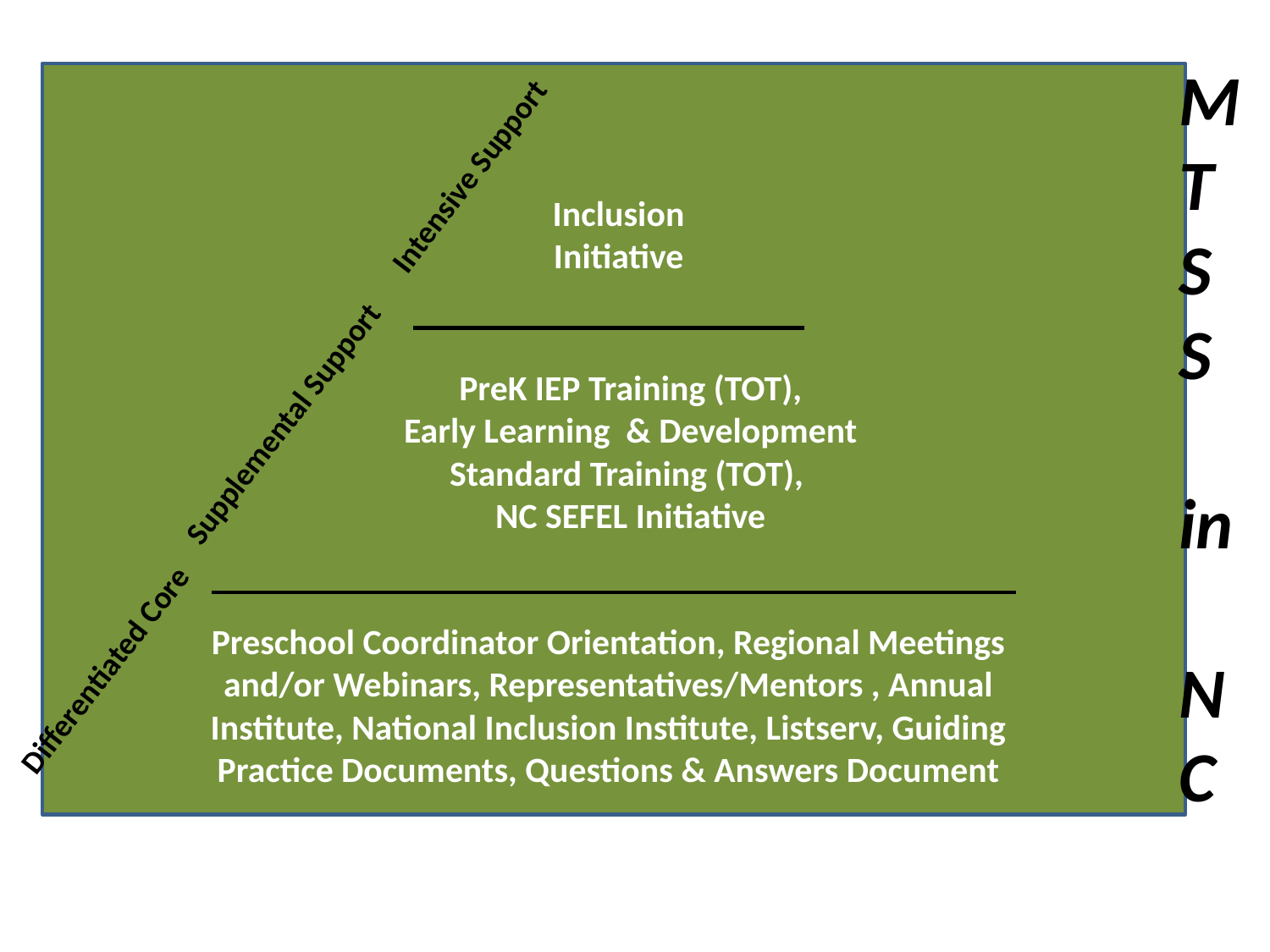

M
T
S
S

in

N
C

Intensive Support
Inclusion Initiative
PreK IEP Training (TOT),
 Early Learning  & Development
Standard Training (TOT),
NC SEFEL Initiative
Supplemental Support
Preschool Coordinator Orientation, Regional Meetings and/or Webinars, Representatives/Mentors , Annual Institute, National Inclusion Institute, Listserv, Guiding Practice Documents, Questions & Answers Document
Differentiated Core